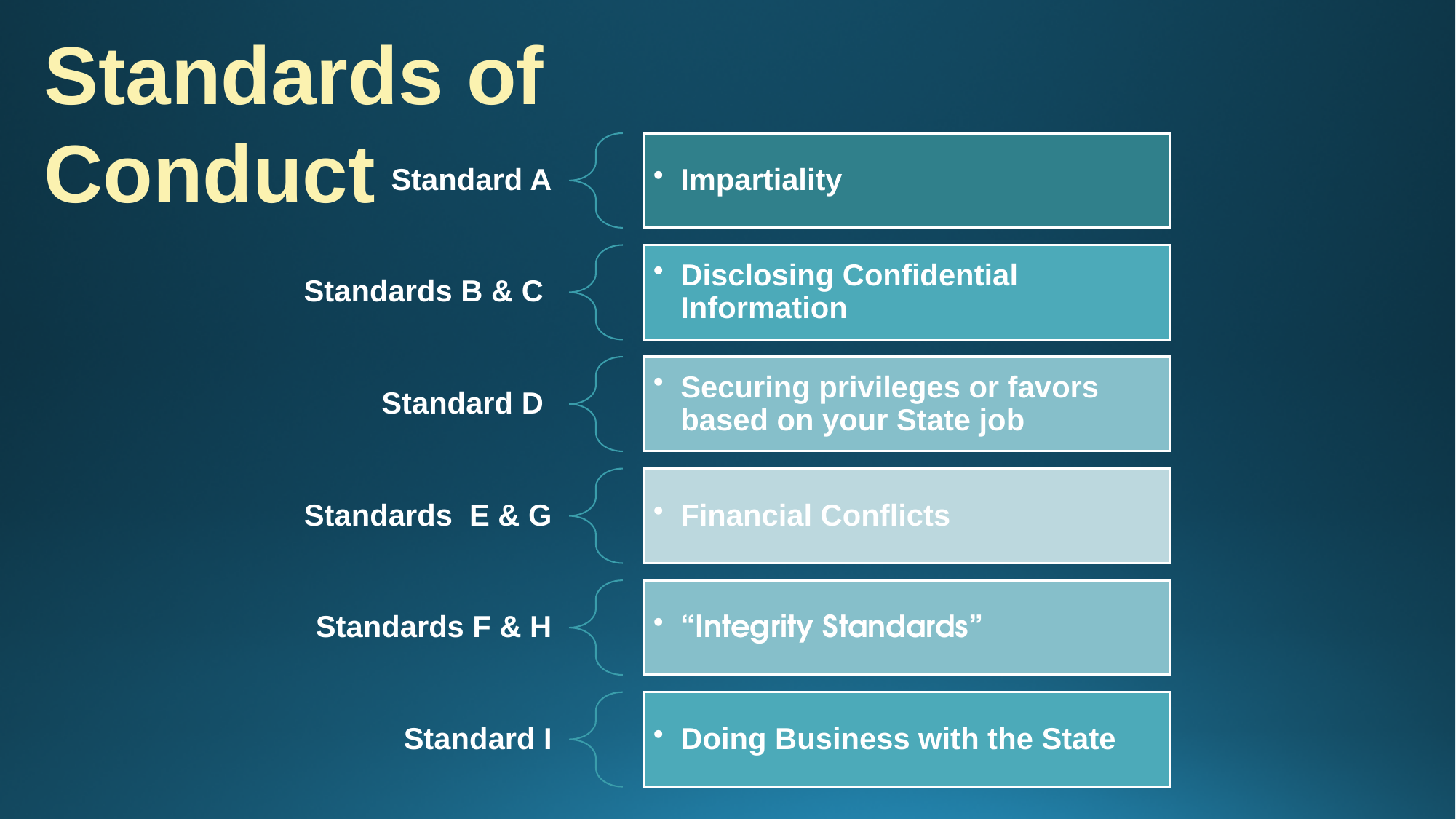

Standards of Conduct
Standard A
Impartiality
Standards B & C
Disclosing Confidential Information
Standard D
Securing privileges or favors based on your State job
Standards  E & G
Financial Conflicts
Standards F & H
“Integrity Standards”
Standard I
Doing Business with the State